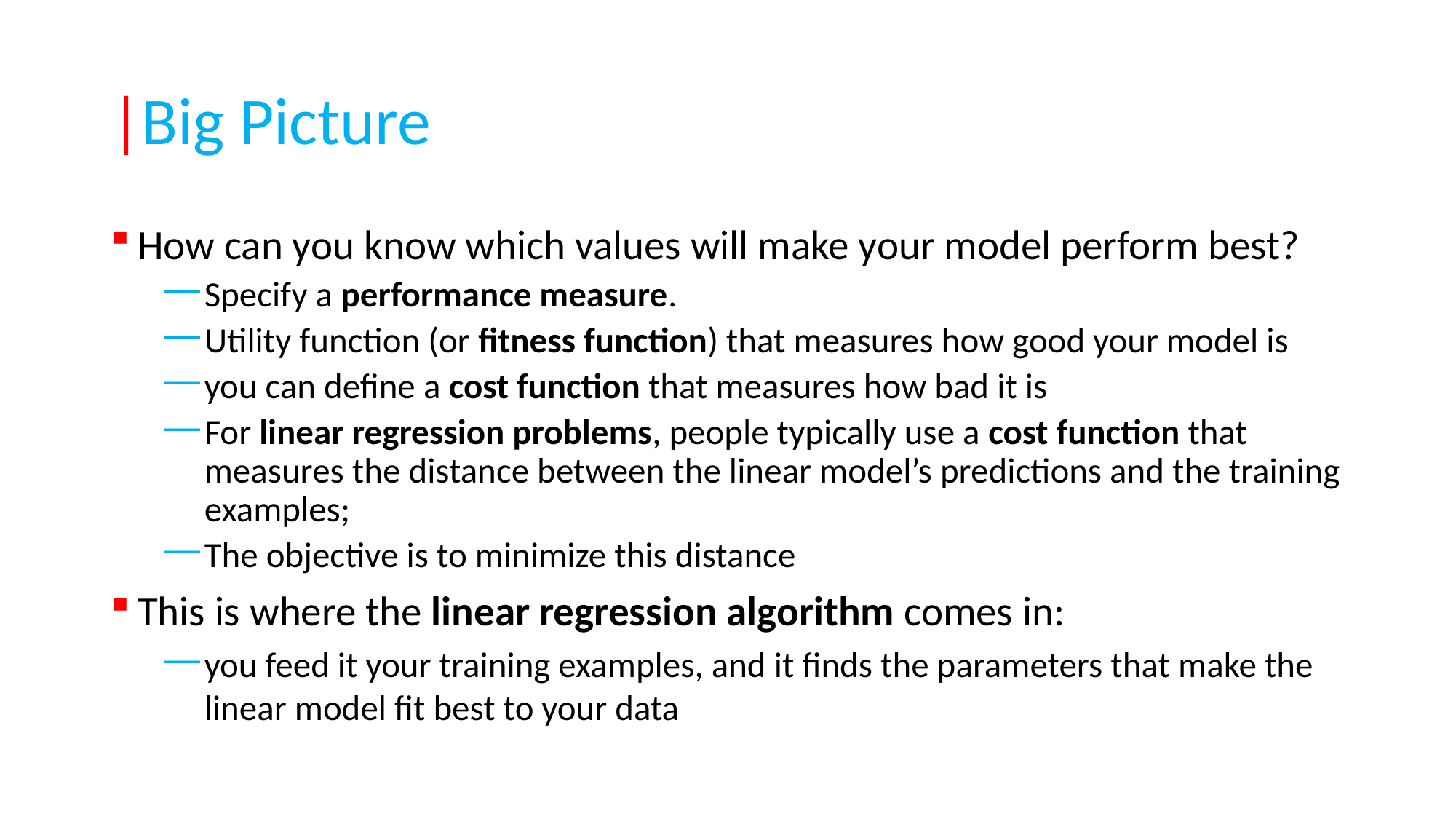

# |Big Picture
How can you know which values will make your model perform best?
Specify a performance measure.
Utility function (or fitness function) that measures how good your model is
you can define a cost function that measures how bad it is
For linear regression problems, people typically use a cost function that measures the distance between the linear model’s predictions and the training examples;
The objective is to minimize this distance
This is where the linear regression algorithm comes in:
you feed it your training examples, and it finds the parameters that make the linear model fit best to your data